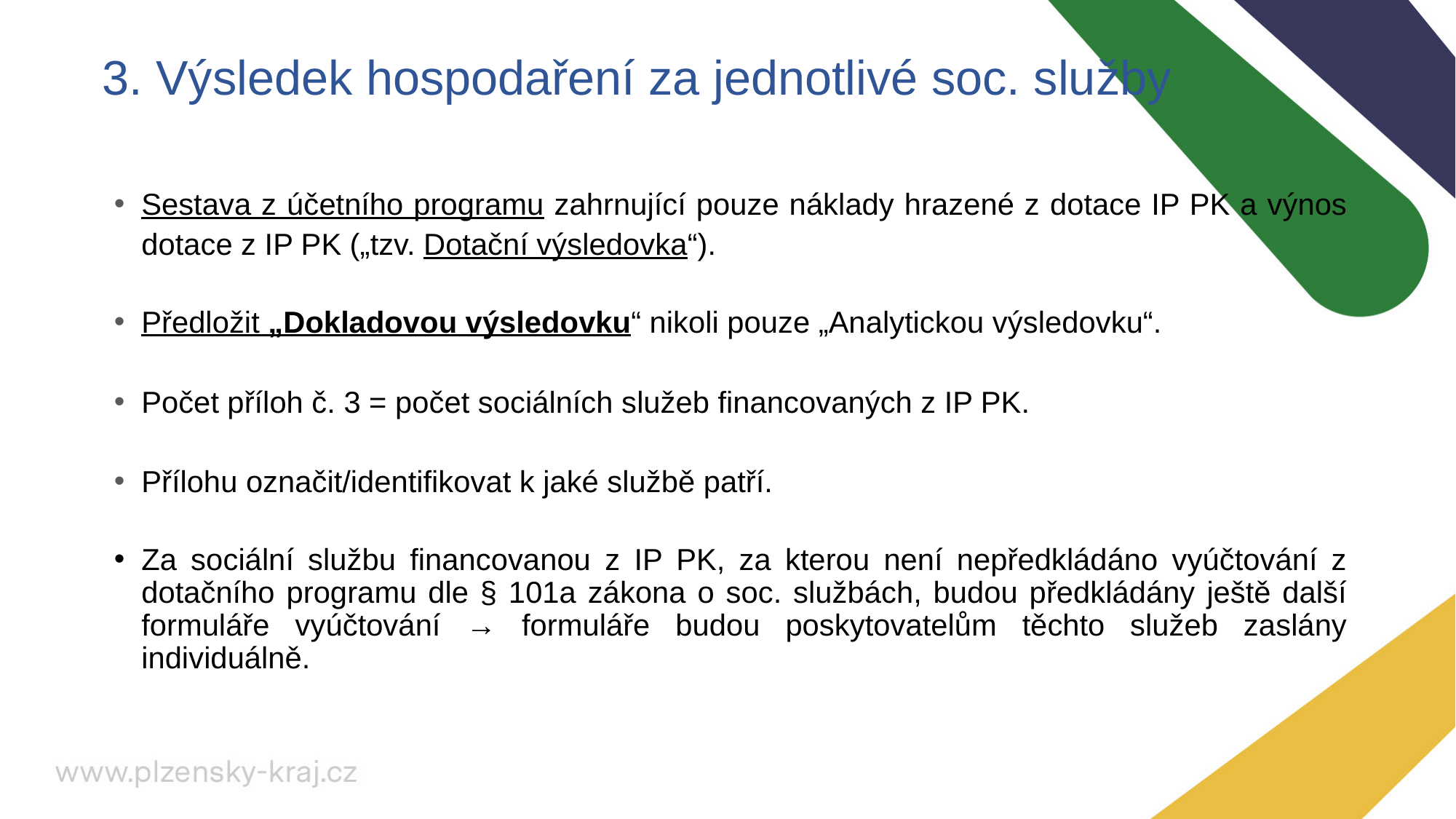

# 3. Výsledek hospodaření za jednotlivé soc. služby
Sestava z účetního programu zahrnující pouze náklady hrazené z dotace IP PK a výnos dotace z IP PK („tzv. Dotační výsledovka“).

Předložit „Dokladovou výsledovku“ nikoli pouze „Analytickou výsledovku“.

Počet příloh č. 3 = počet sociálních služeb financovaných z IP PK.

Přílohu označit/identifikovat k jaké službě patří.

Za sociální službu financovanou z IP PK, za kterou není nepředkládáno vyúčtování z dotačního programu dle § 101a zákona o soc. službách, budou předkládány ještě další formuláře vyúčtování → formuláře budou poskytovatelům těchto služeb zaslány individuálně.